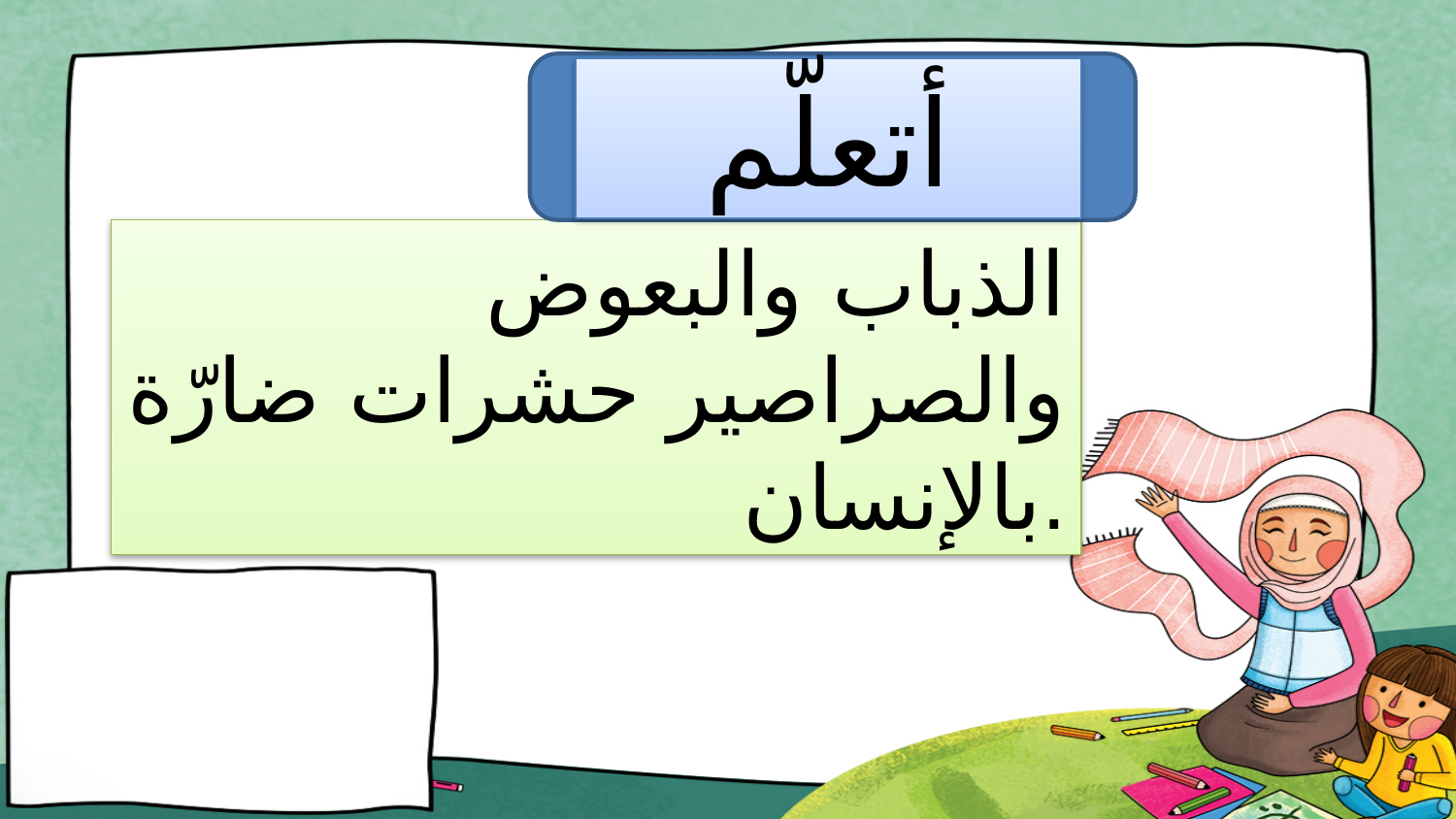

أتعلّم
الذباب والبعوض والصراصير حشرات ضارّة بالإنسان.